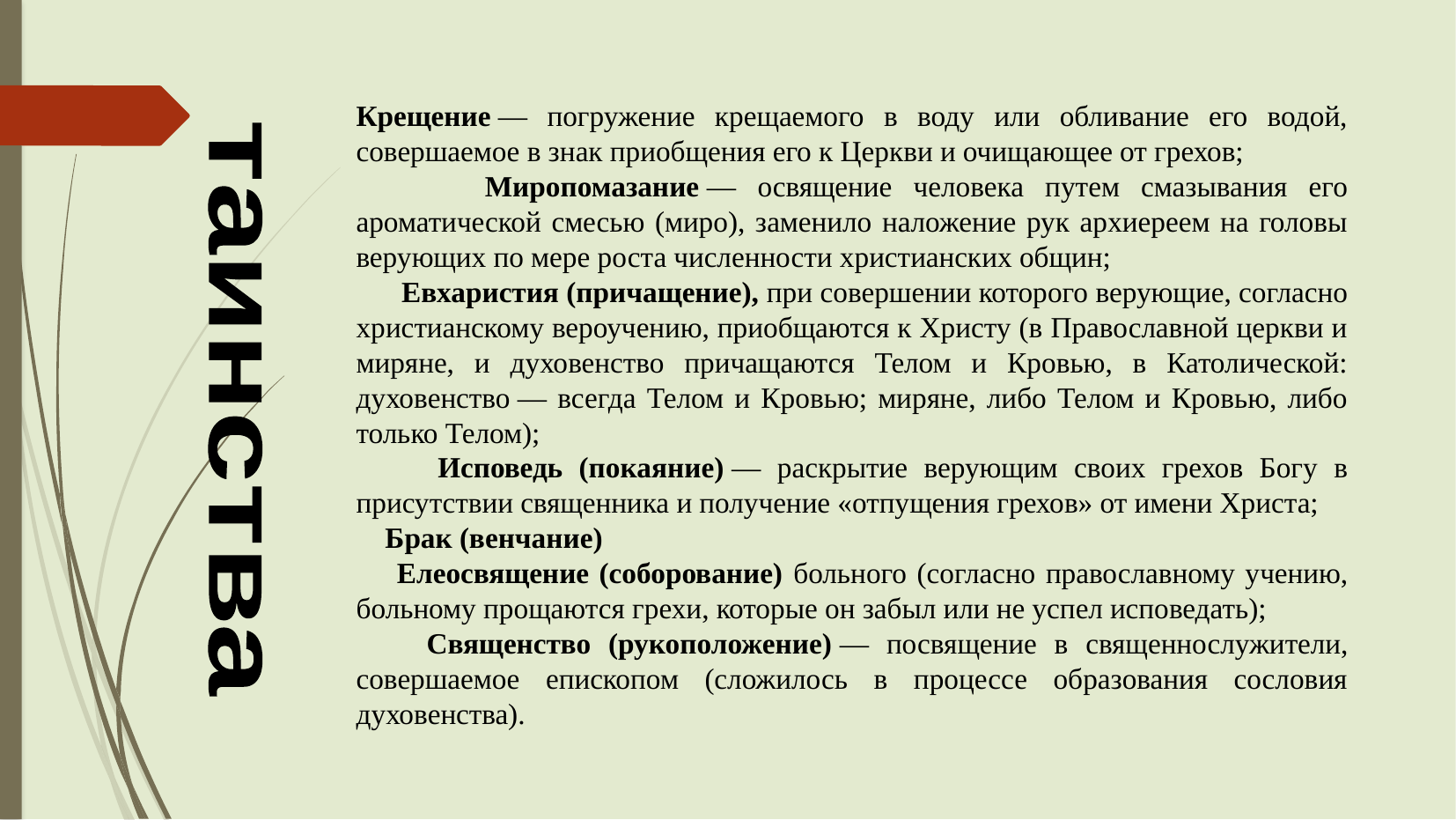

Крещение — погружение крещаемого в воду или обливание его водой, совершаемое в знак приобщения его к Церкви и очищающее от грехов;
      Миропомазание — освящение человека путем смазывания его ароматической смесью (миро), заменило наложение рук архиереем на головы верующих по мере роста численности христианских общин;
      Евхаристия (причащение), при совершении которого верующие, согласно христианскому вероучению, приобщаются к Христу (в Православной церкви и миряне, и духовенство причащаются Телом и Кровью, в Католической: духовенство — всегда Телом и Кровью; миряне, либо Телом и Кровью, либо только Телом);
     Исповедь (покаяние) — раскрытие верующим своих грехов Богу в присутствии священника и получение «отпущения грехов» от имени Христа;
    Брак (венчание)
    Елеосвящение (соборование) больного (согласно православному учению, больному прощаются грехи, которые он забыл или не успел исповедать);
    Священство (рукоположение) — посвящение в священнослужители, совершаемое епископом (сложилось в процессе образования сословия духовенства).
таинства